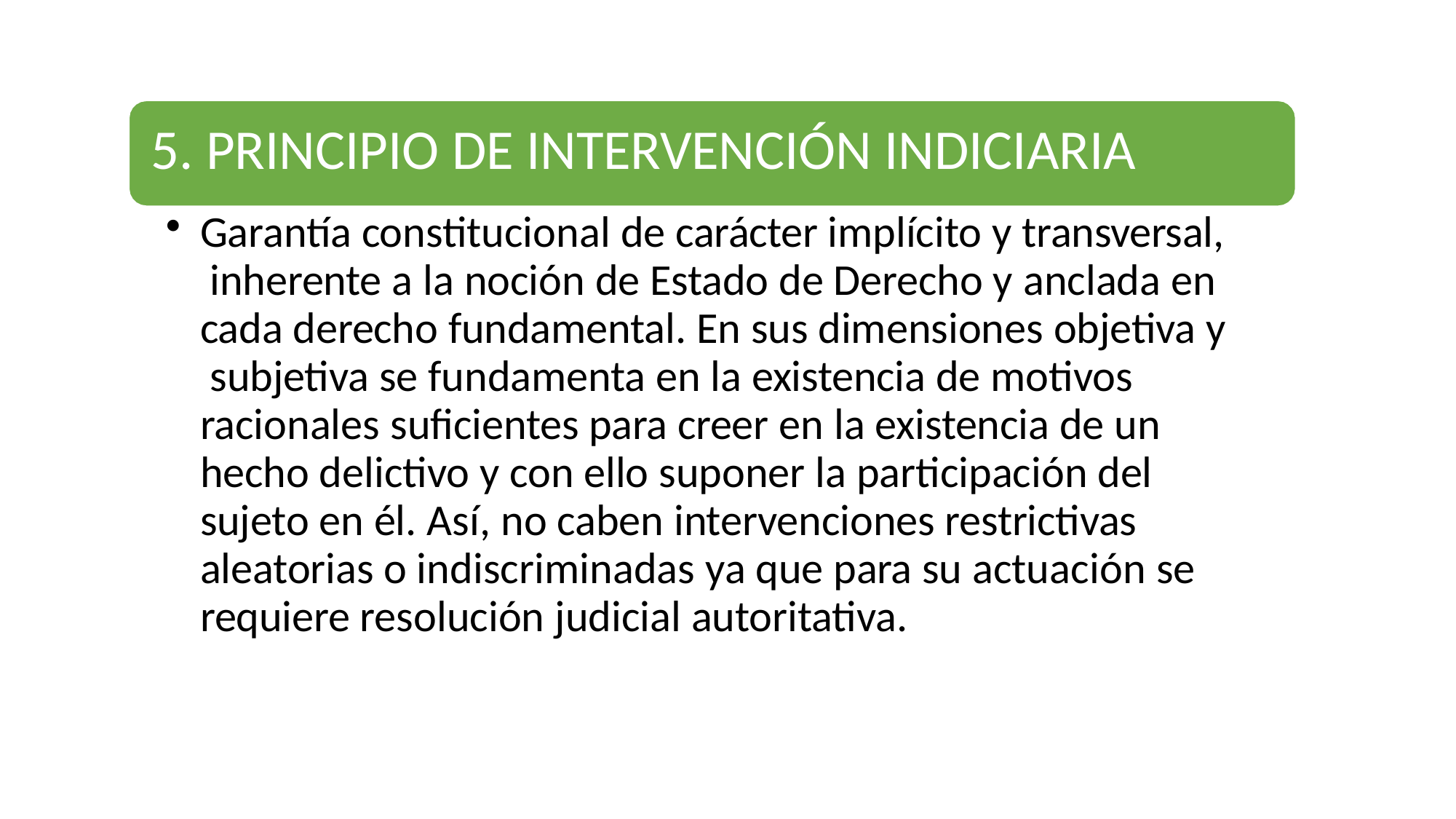

5. PRINCIPIO DE INTERVENCIÓN INDICIARIA
Garantía constitucional de carácter implícito y transversal,  inherente a la noción de Estado de Derecho y anclada en  cada derecho fundamental. En sus dimensiones objetiva y  subjetiva se fundamenta en la existencia de motivos  racionales suficientes para creer en la existencia de un  hecho delictivo y con ello suponer la participación del  sujeto en él. Así, no caben intervenciones restrictivas  aleatorias o indiscriminadas ya que para su actuación se  requiere resolución judicial autoritativa.